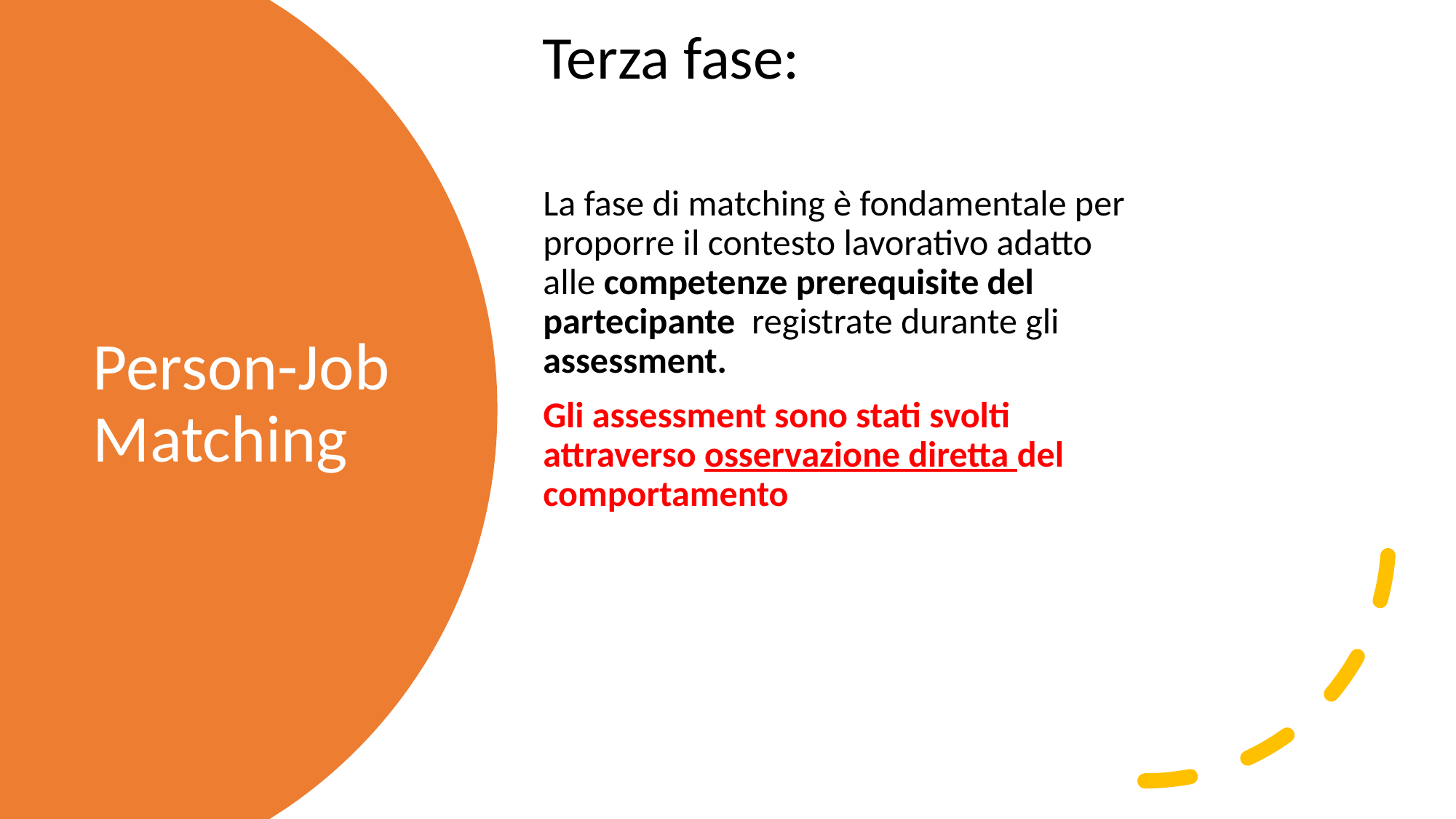

Terza fase:
La fase di matching è fondamentale per proporre il contesto lavorativo adatto alle competenze prerequisite del partecipante  registrate durante gli assessment.
Gli assessment sono stati svolti attraverso osservazione diretta del comportamento

Person-Job Matching